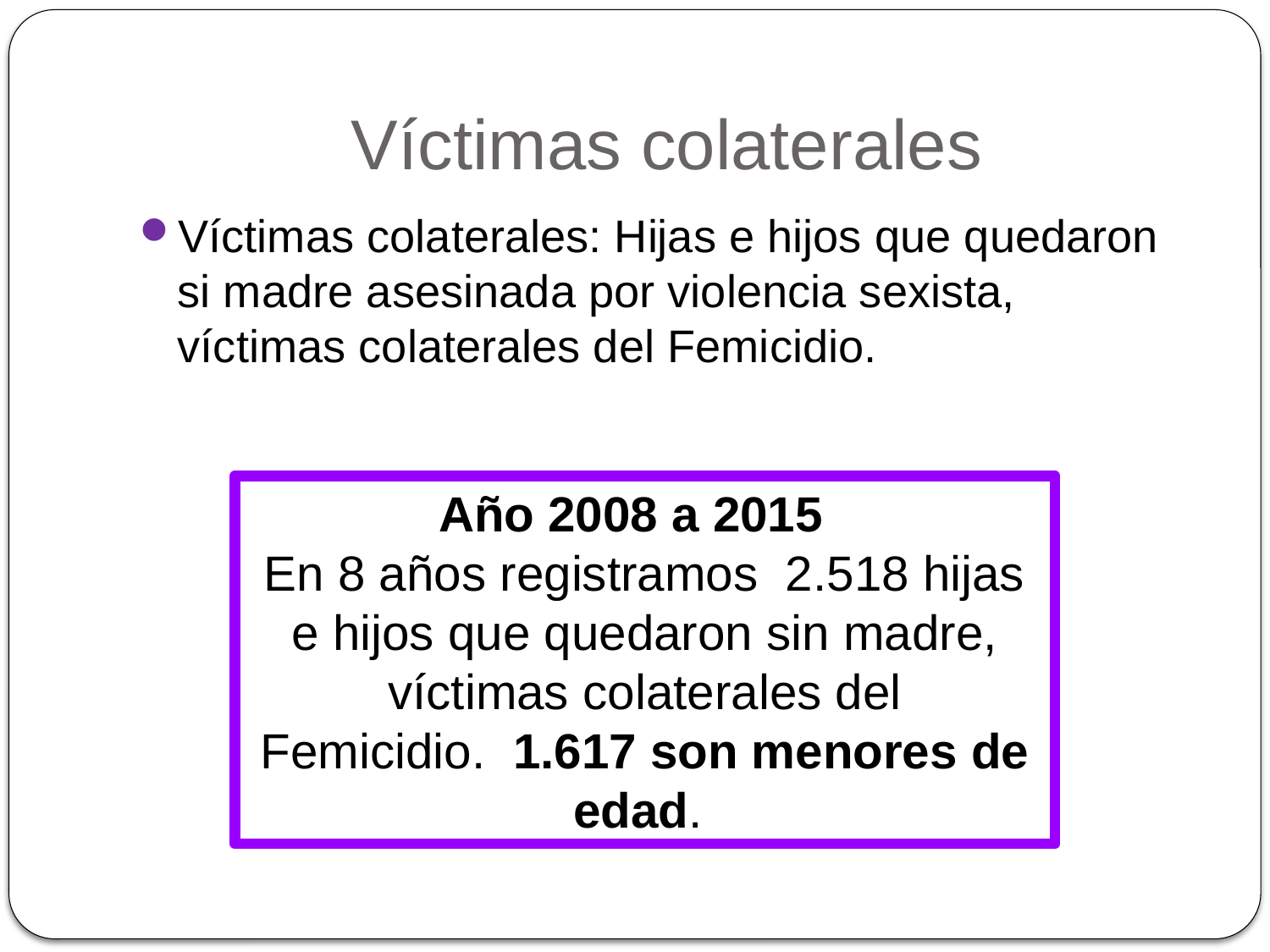

# Víctimas colaterales
Víctimas colaterales: Hijas e hijos que quedaron si madre asesinada por violencia sexista, víctimas colaterales del Femicidio.

Año 2008 a 2015  
En 8 años registramos  2.518 hijas e hijos que quedaron sin madre, víctimas colaterales del Femicidio.  1.617 son menores de edad.